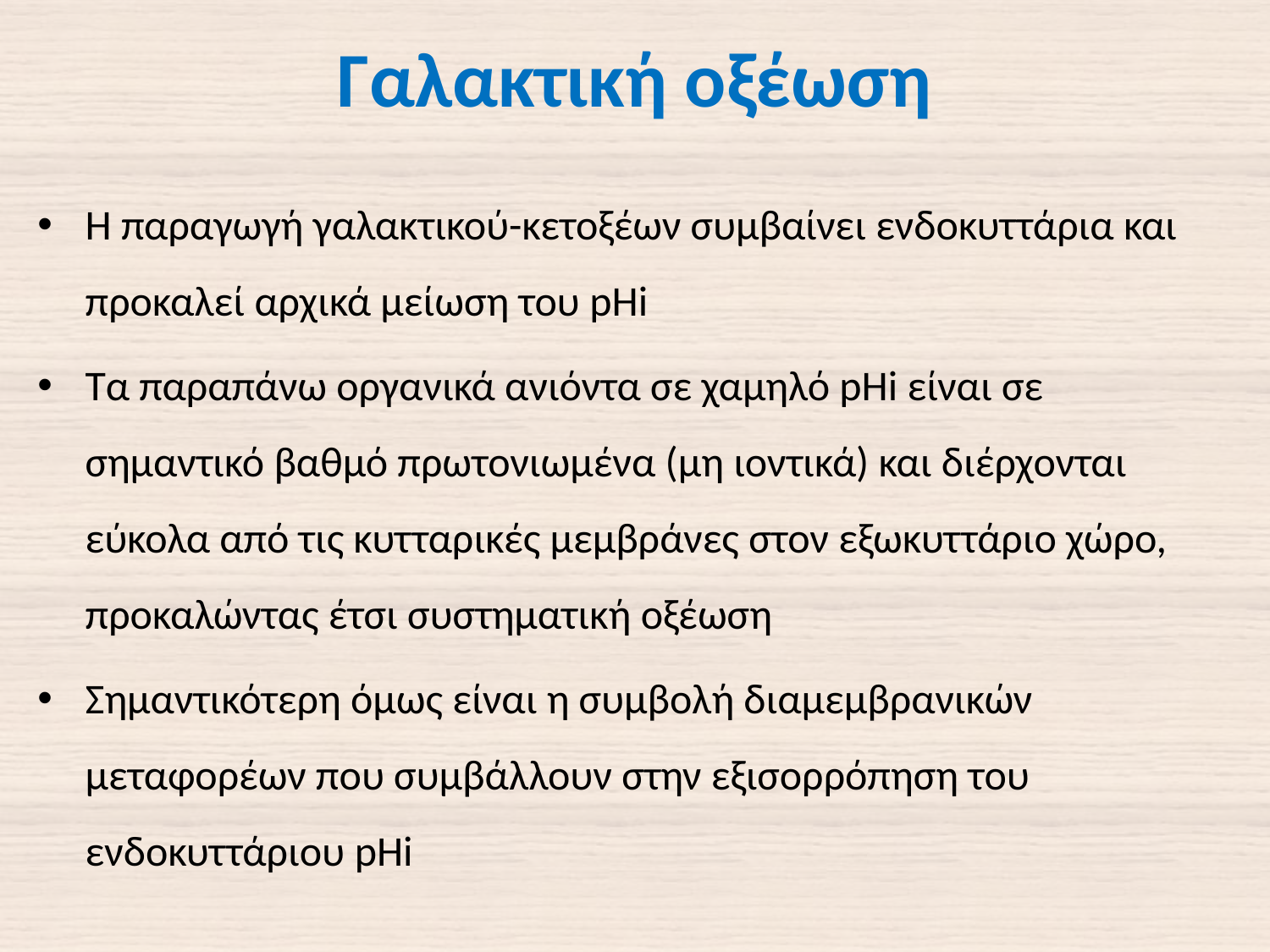

# Γαλακτική οξέωση
Η παραγωγή γαλακτικού-κετοξέων συμβαίνει ενδοκυττάρια και προκαλεί αρχικά μείωση του pHi
Τα παραπάνω οργανικά ανιόντα σε χαμηλό pHi είναι σε σημαντικό βαθμό πρωτονιωμένα (μη ιοντικά) και διέρχονται εύκολα από τις κυτταρικές μεμβράνες στον εξωκυττάριο χώρο, προκαλώντας έτσι συστηματική οξέωση
Σημαντικότερη όμως είναι η συμβολή διαμεμβρανικών μεταφορέων που συμβάλλουν στην εξισορρόπηση του ενδοκυττάριου pHi